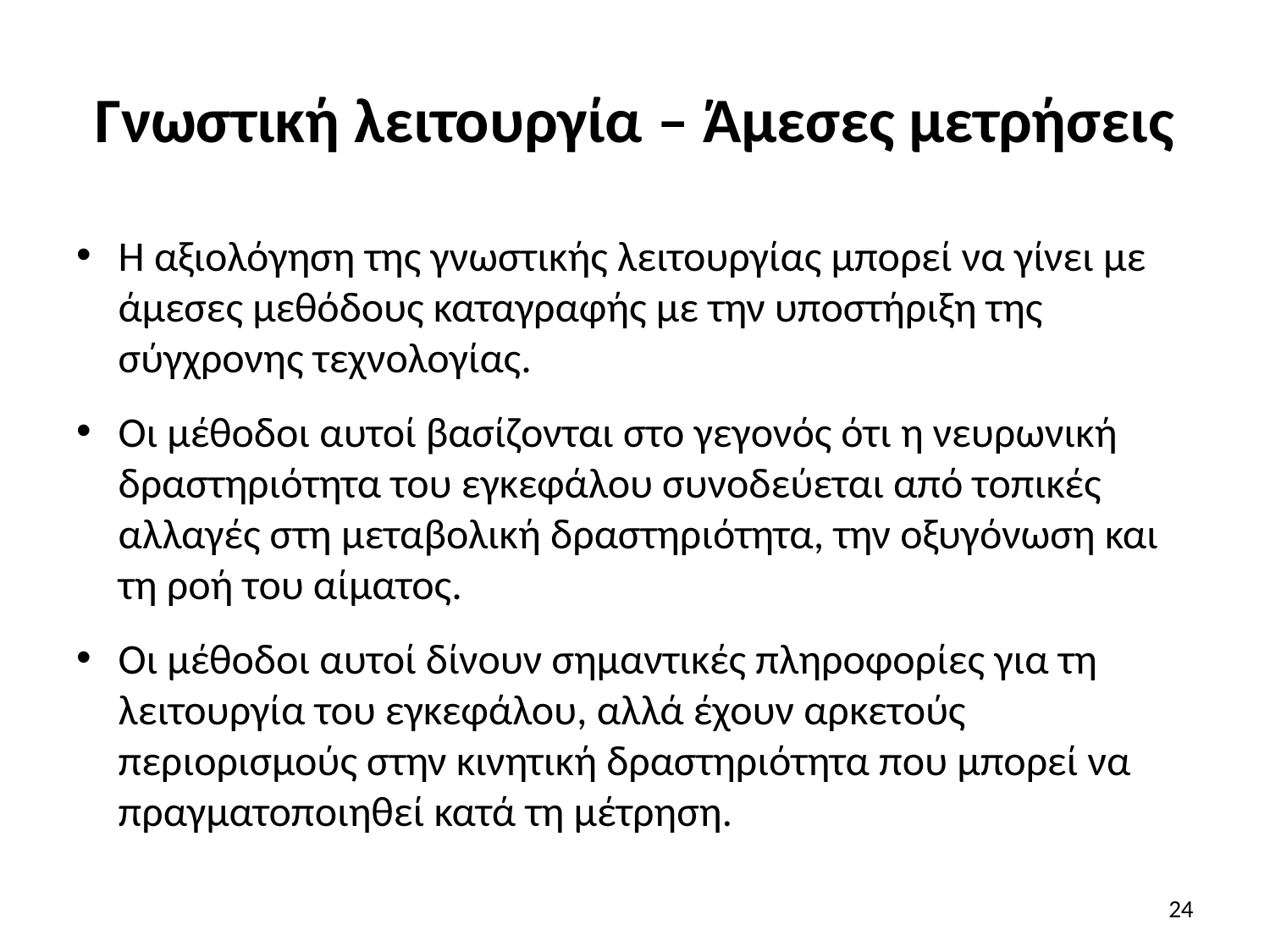

# Γνωστική λειτουργία – Άμεσες μετρήσεις
H αξιολόγηση της γνωστικής λειτουργίας μπορεί να γίνει με άμεσες μεθόδους καταγραφής με την υποστήριξη της σύγχρονης τεχνολογίας.
Οι μέθοδοι αυτοί βασίζονται στο γεγονός ότι η νευρωνική δραστηριότητα του εγκεφάλου συνοδεύεται από τοπικές αλλαγές στη μεταβολική δραστηριότητα, την οξυγόνωση και τη ροή του αίματος.
Οι μέθοδοι αυτοί δίνουν σημαντικές πληροφορίες για τη λειτουργία του εγκεφάλου, αλλά έχουν αρκετούς περιορισμούς στην κινητική δραστηριότητα που μπορεί να πραγματοποιηθεί κατά τη μέτρηση.
24